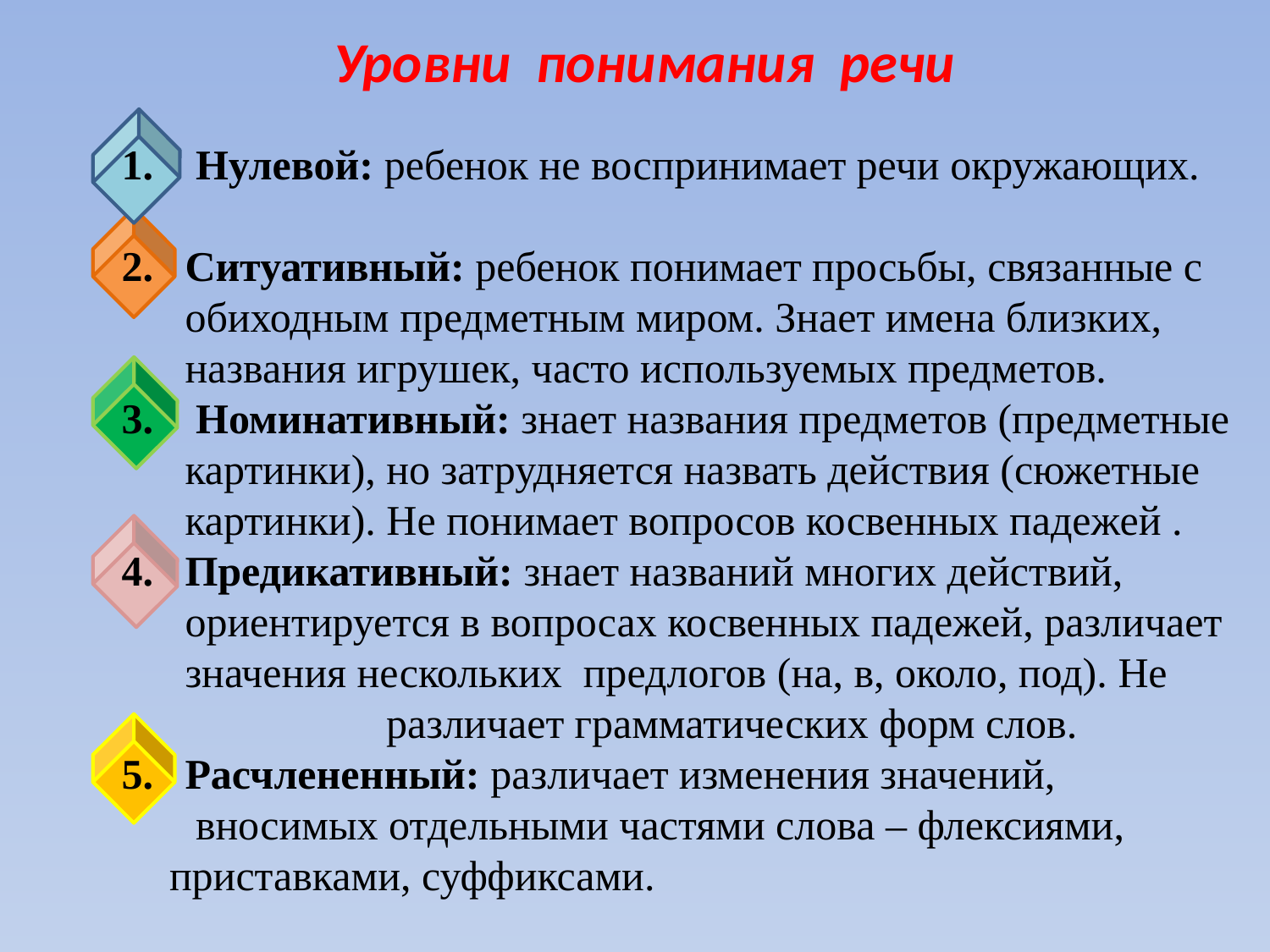

Уровни  понимания  речи

1.    Нулевой: ребенок не воспринимает речи окружающих.

Ситуативный: ребенок понимает просьбы, связанные с обиходным предметным миром. Знает имена близких, названия игрушек, часто используемых предметов.
3.    Номинативный: знает названия предметов (предметные картинки), но затрудняется назвать действия (сюжетные картинки). Не понимает вопросов косвенных падежей .
Предикативный: знает названий многих действий, ориентируется в вопросах косвенных падежей, различает значения нескольких  предлогов (на, в, около, под). Не                          различает грамматических форм слов.
Расчлененный: различает изменения значений,
       вносимых отдельными частями слова – флексиями, приставками, суффиксами.